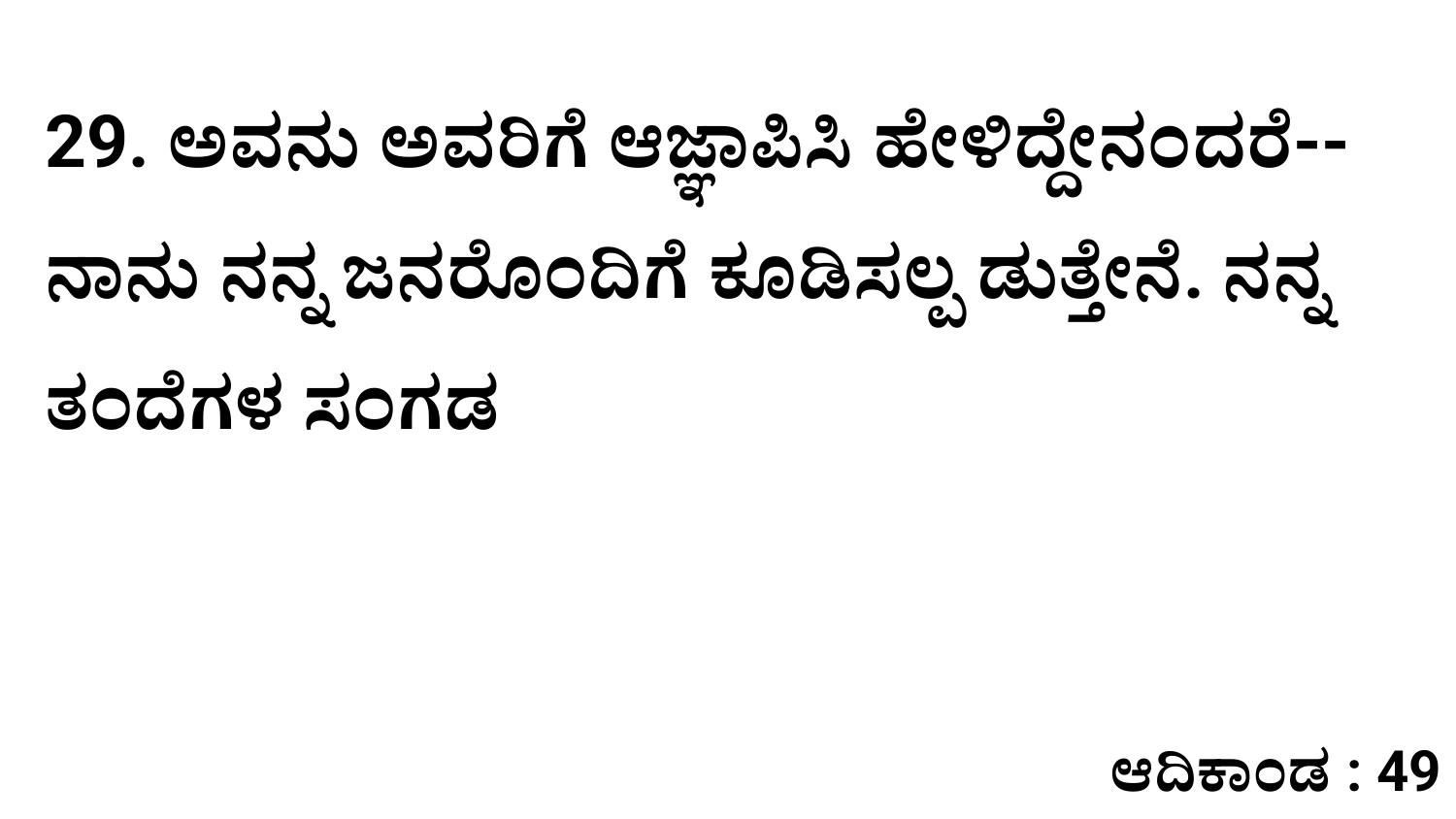

29. ಅವನು ಅವರಿಗೆ ಆಜ್ಞಾಪಿಸಿ ಹೇಳಿದ್ದೇನಂದರೆ--ನಾನು ನನ್ನ ಜನರೊಂದಿಗೆ ಕೂಡಿಸಲ್ಪ ಡುತ್ತೇನೆ. ನನ್ನ ತಂದೆಗಳ ಸಂಗಡ
ಆದಿಕಾಂಡ : 49